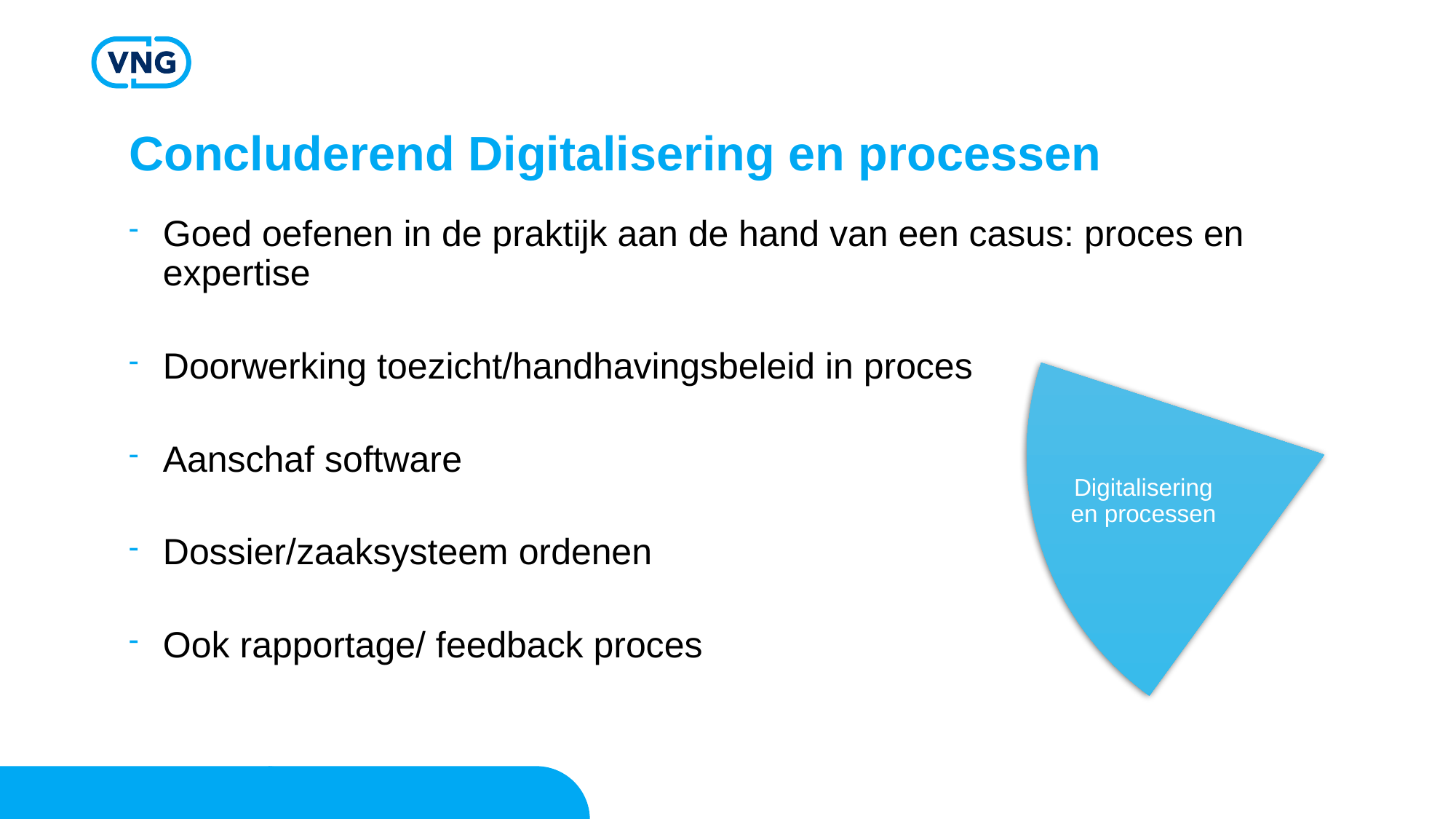

# Concluderend Digitalisering en processen

Digitalisering en processen
Goed oefenen in de praktijk aan de hand van een casus: proces en expertise

Doorwerking toezicht/handhavingsbeleid in proces

Aanschaf software

Dossier/zaaksysteem ordenen

Ook rapportage/ feedback proces